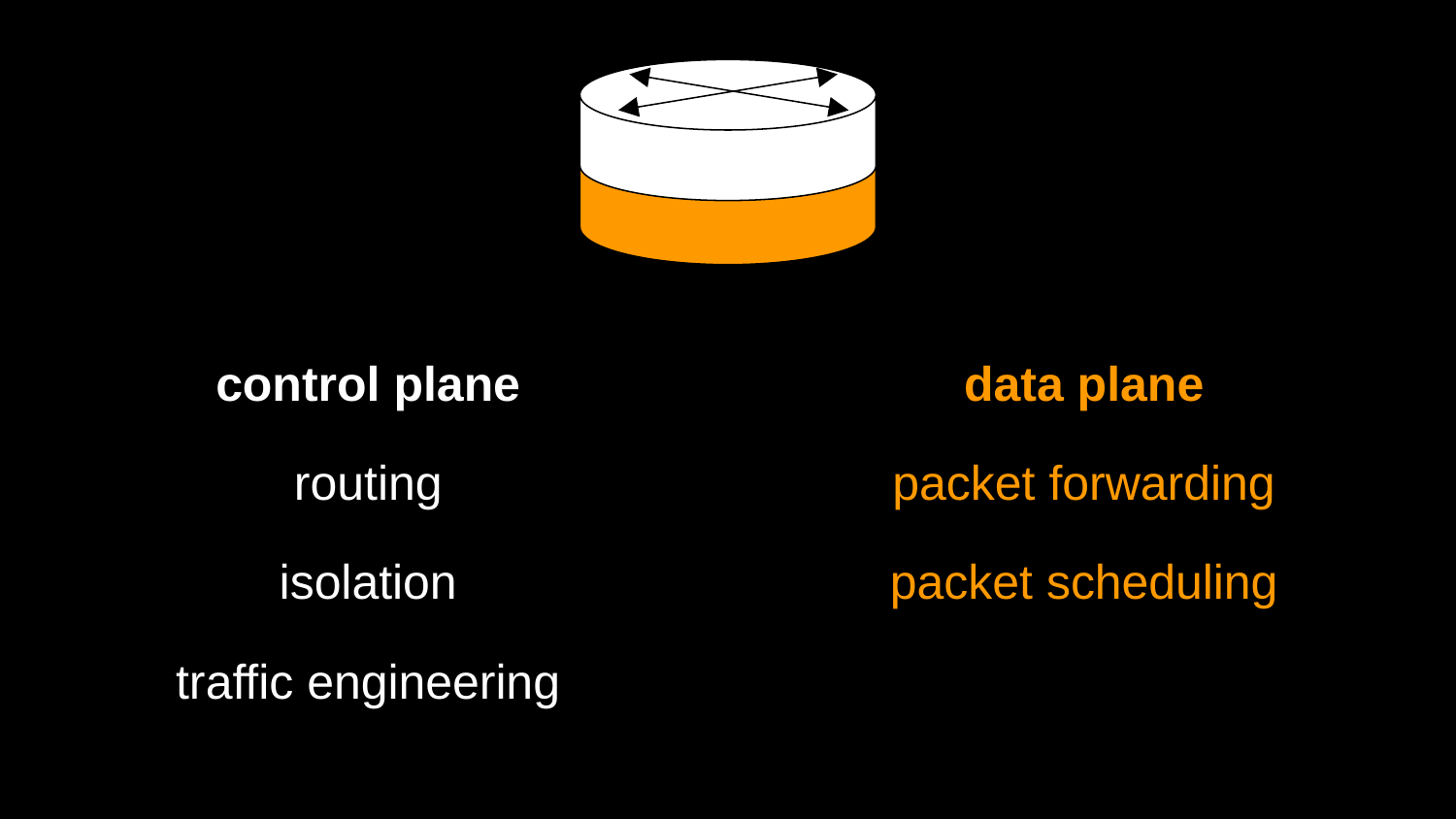

control plane
routing
isolation
traffic engineering
data plane
packet forwarding
packet scheduling